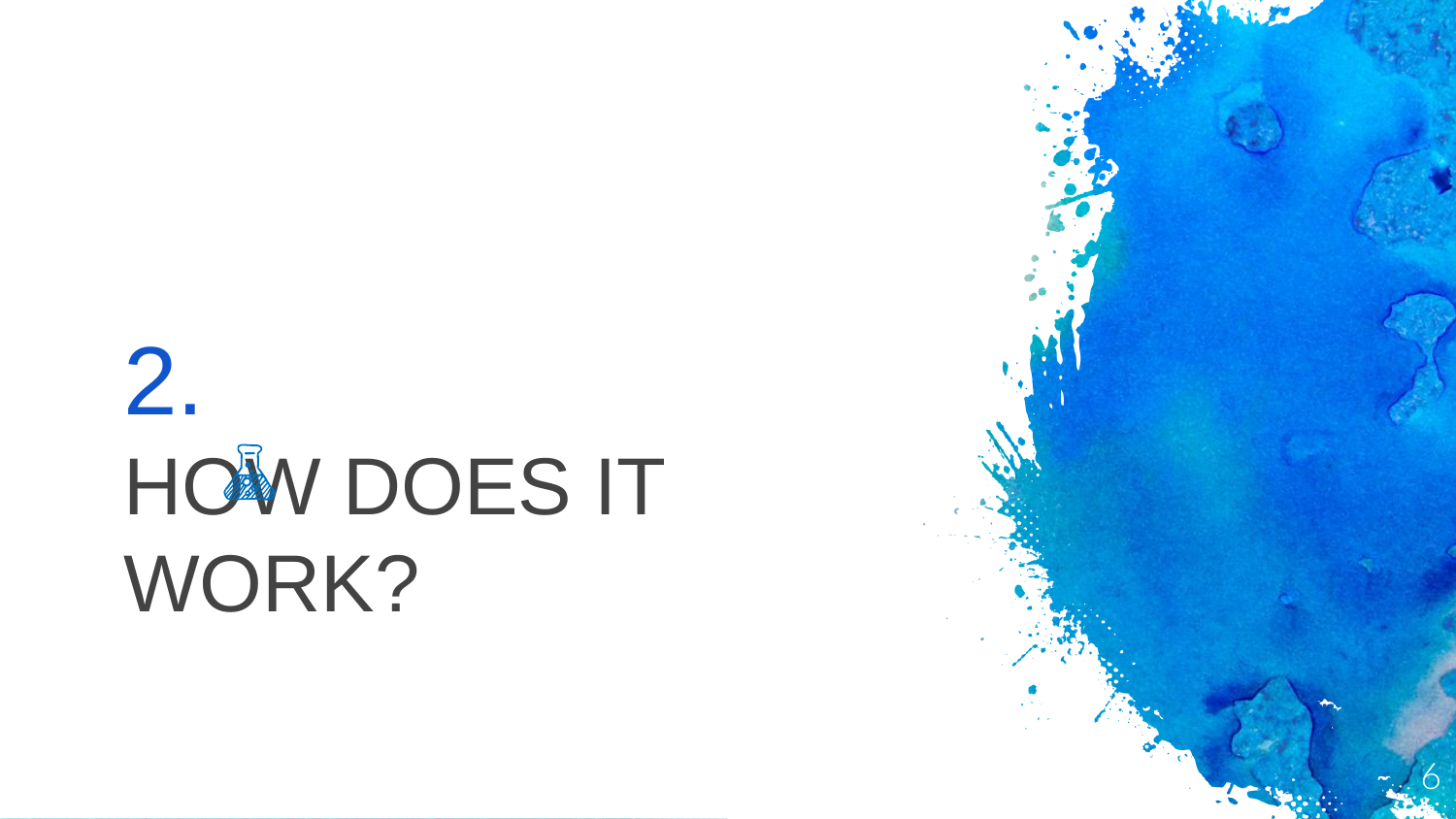

# 2.
HOW DOES IT WORK?
6